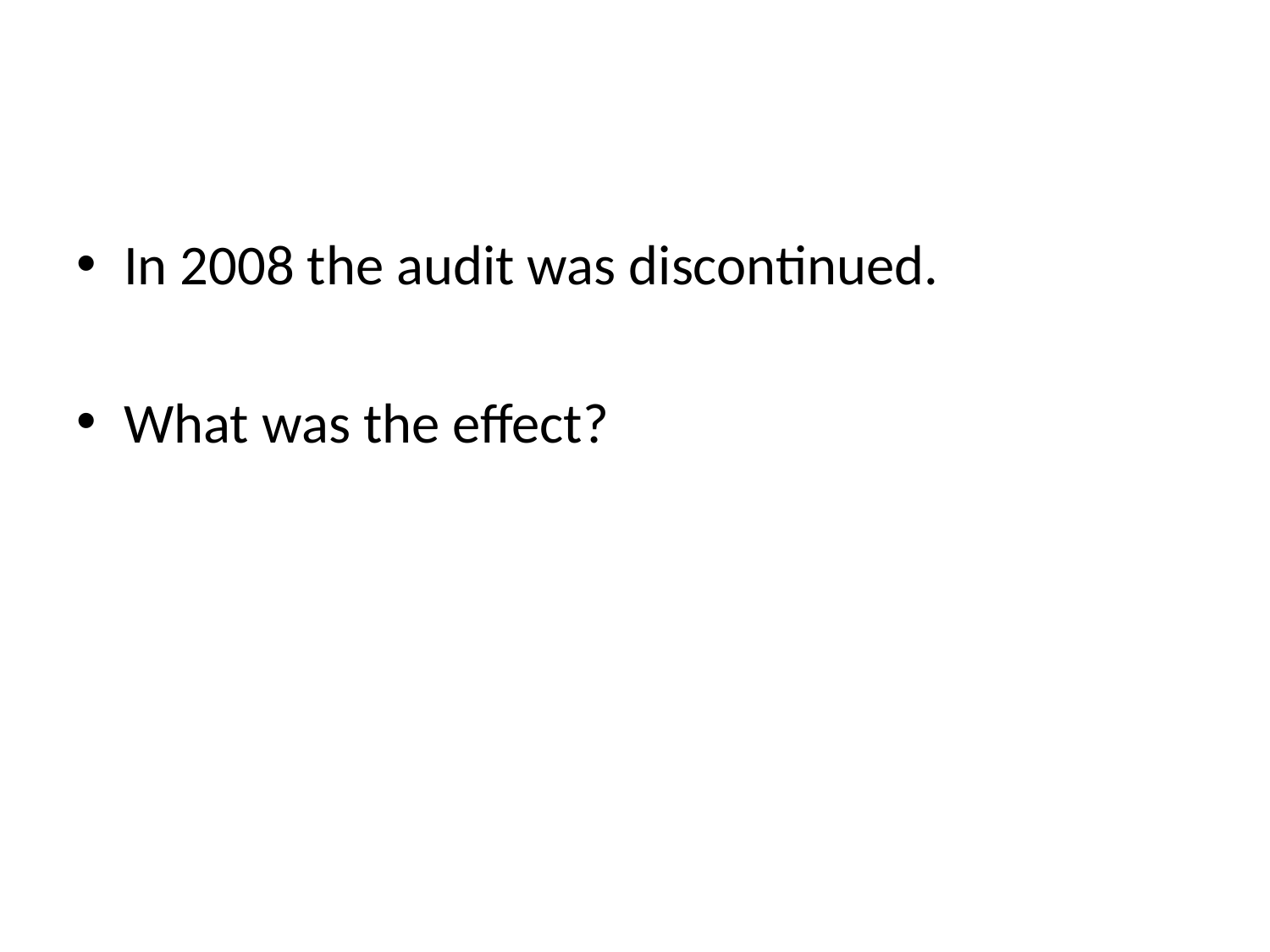

#
In 2008 the audit was discontinued.

What was the effect?